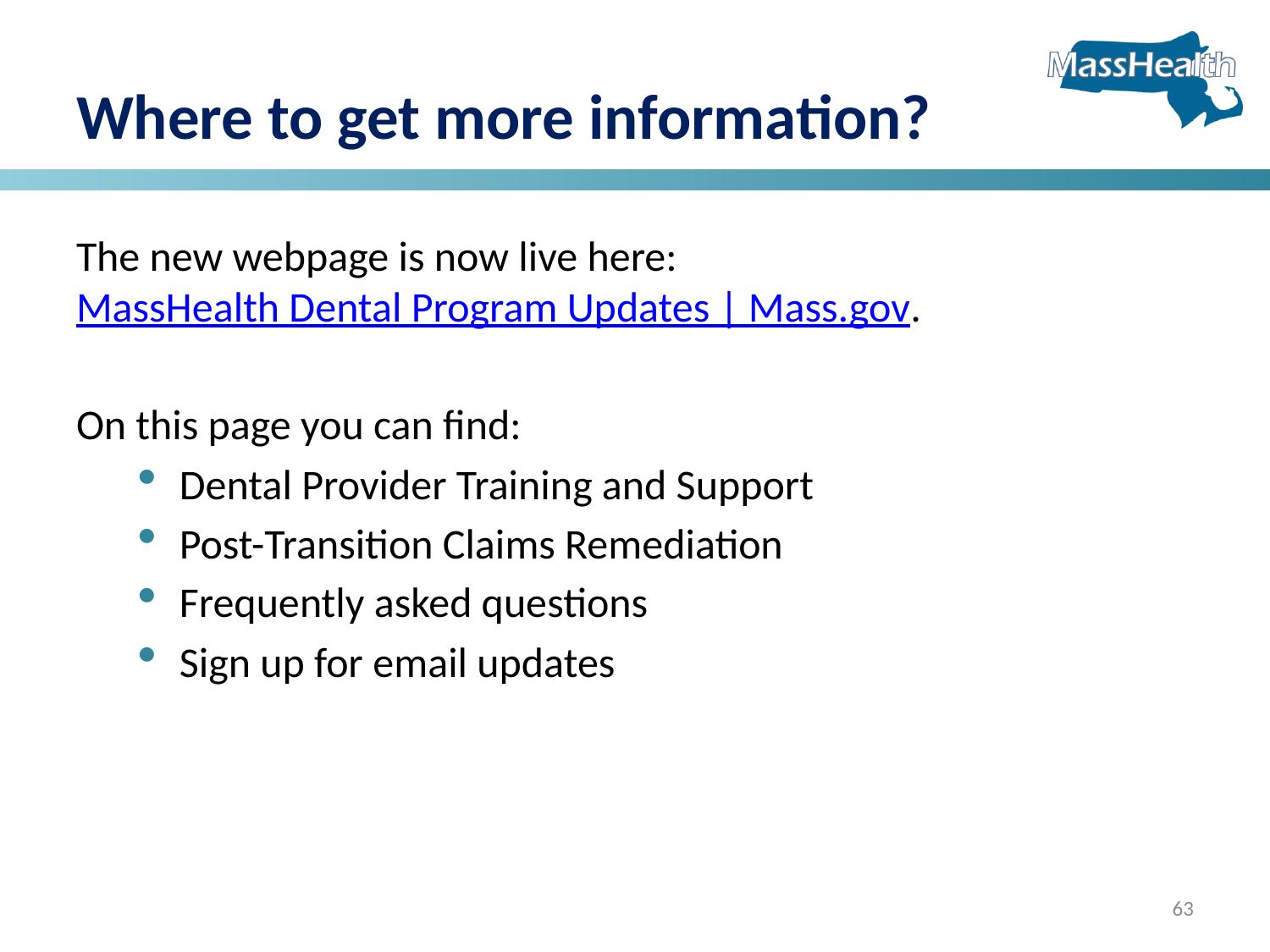

# Where to get more information?
The new webpage is now live here: MassHealth Dental Program Updates | Mass.gov.

On this page you can find:
Dental Provider Training and Support
Post-Transition Claims Remediation
Frequently asked questions
Sign up for email updates

63